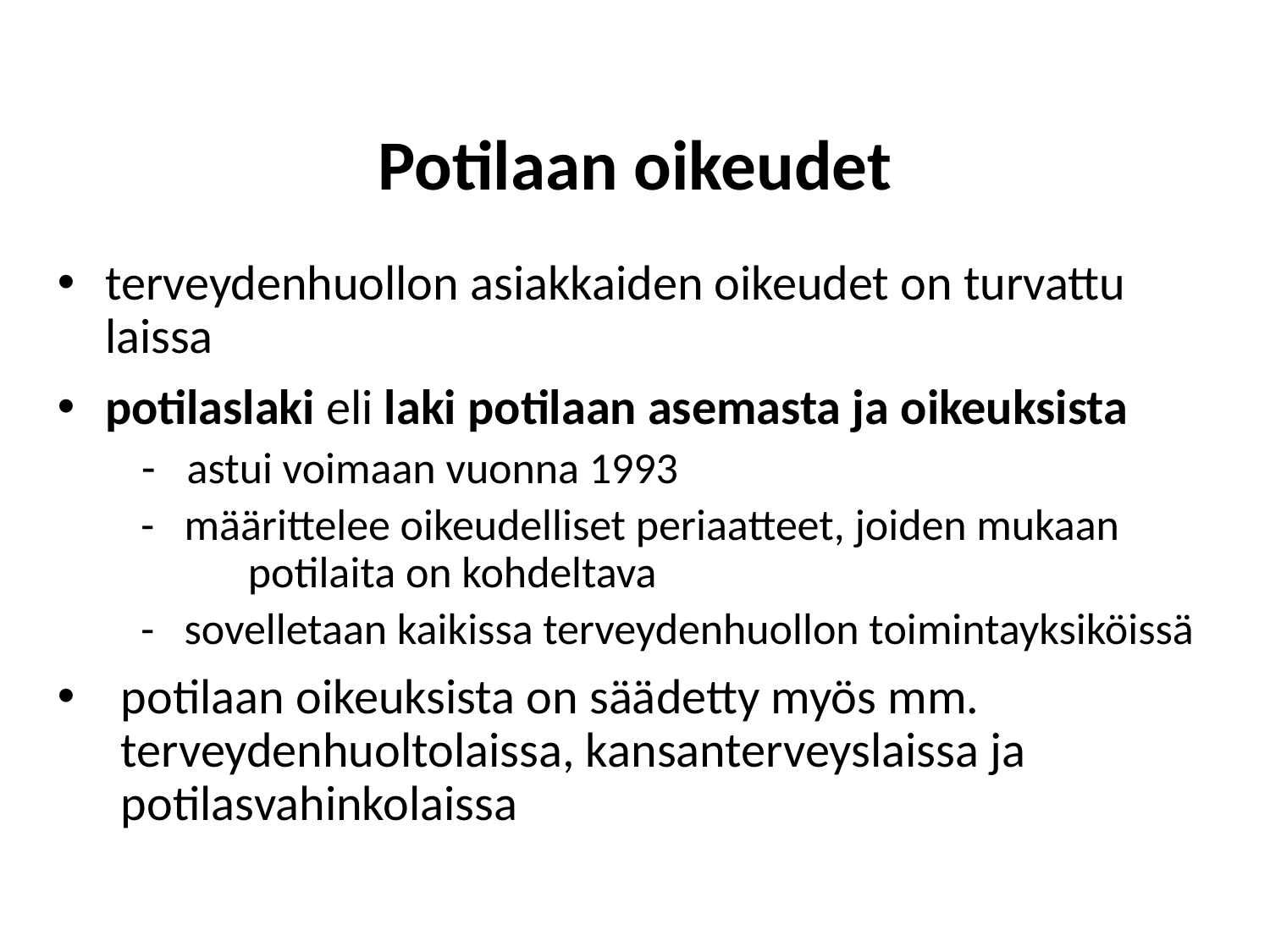

# Potilaan oikeudet
terveydenhuollon asiakkaiden oikeudet on turvattu laissa
potilaslaki eli laki potilaan asemasta ja oikeuksista
  -   astui voimaan vuonna 1993
  -   määrittelee oikeudelliset periaatteet, joiden mukaan  	potilaita on kohdeltava
  -   sovelletaan kaikissa terveydenhuollon toimintayksiköissä
potilaan oikeuksista on säädetty myös mm. terveydenhuoltolaissa, kansanterveyslaissa ja potilasvahinkolaissa